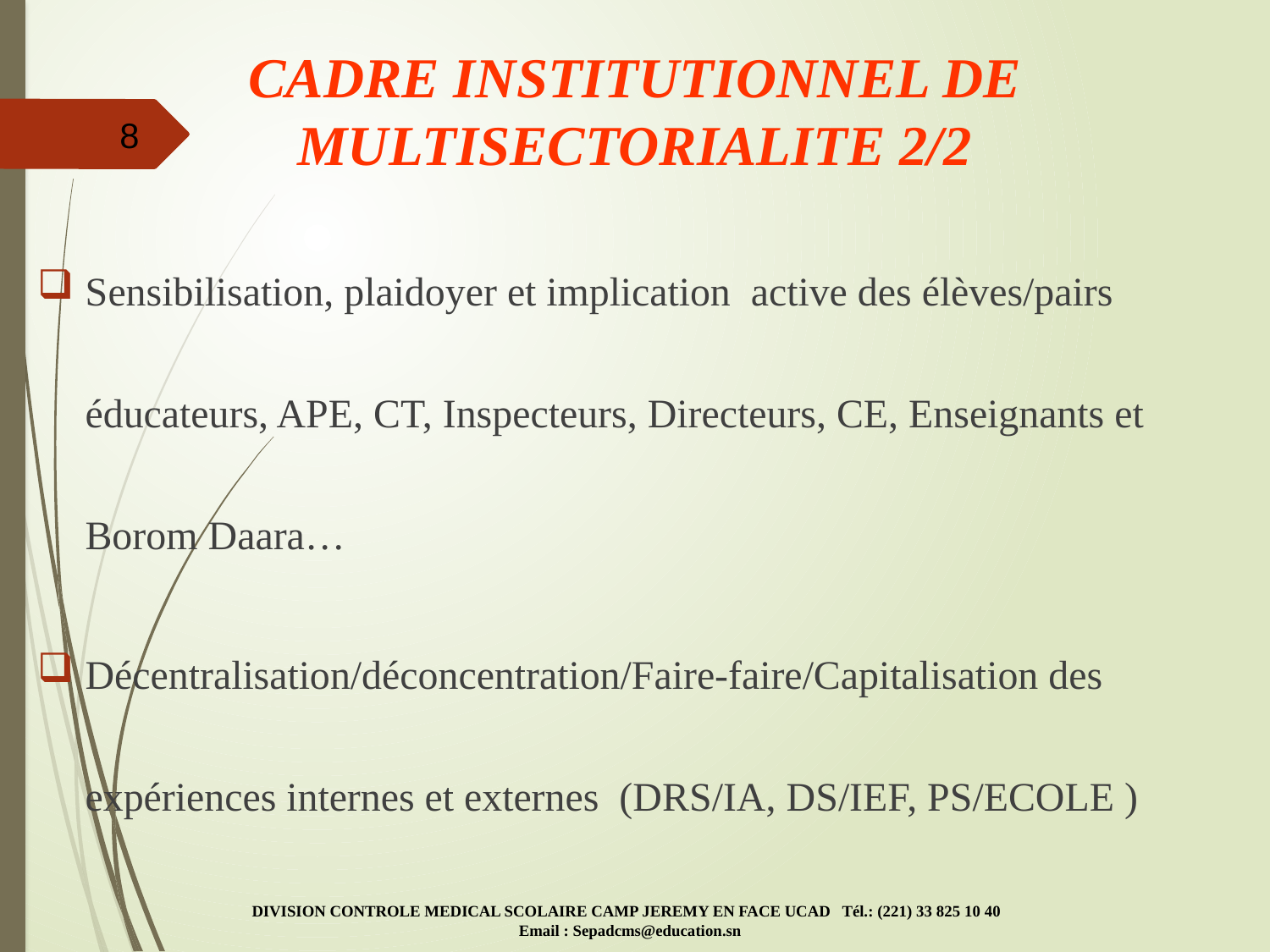

# CADRE INSTITUTIONNEL DE MULTISECTORIALITE 2/2
8
Sensibilisation, plaidoyer et implication  active des élèves/pairs éducateurs, APE, CT, Inspecteurs, Directeurs, CE, Enseignants et Borom Daara…
Décentralisation/déconcentration/Faire-faire/Capitalisation des expériences internes et externes  (DRS/IA, DS/IEF, PS/ECOLE )
DIVISION CONTROLE MEDICAL SCOLAIRE CAMP JEREMY EN FACE UCAD   Tél.: (221) 33 825 10 40
Email : Sepadcms@education.sn